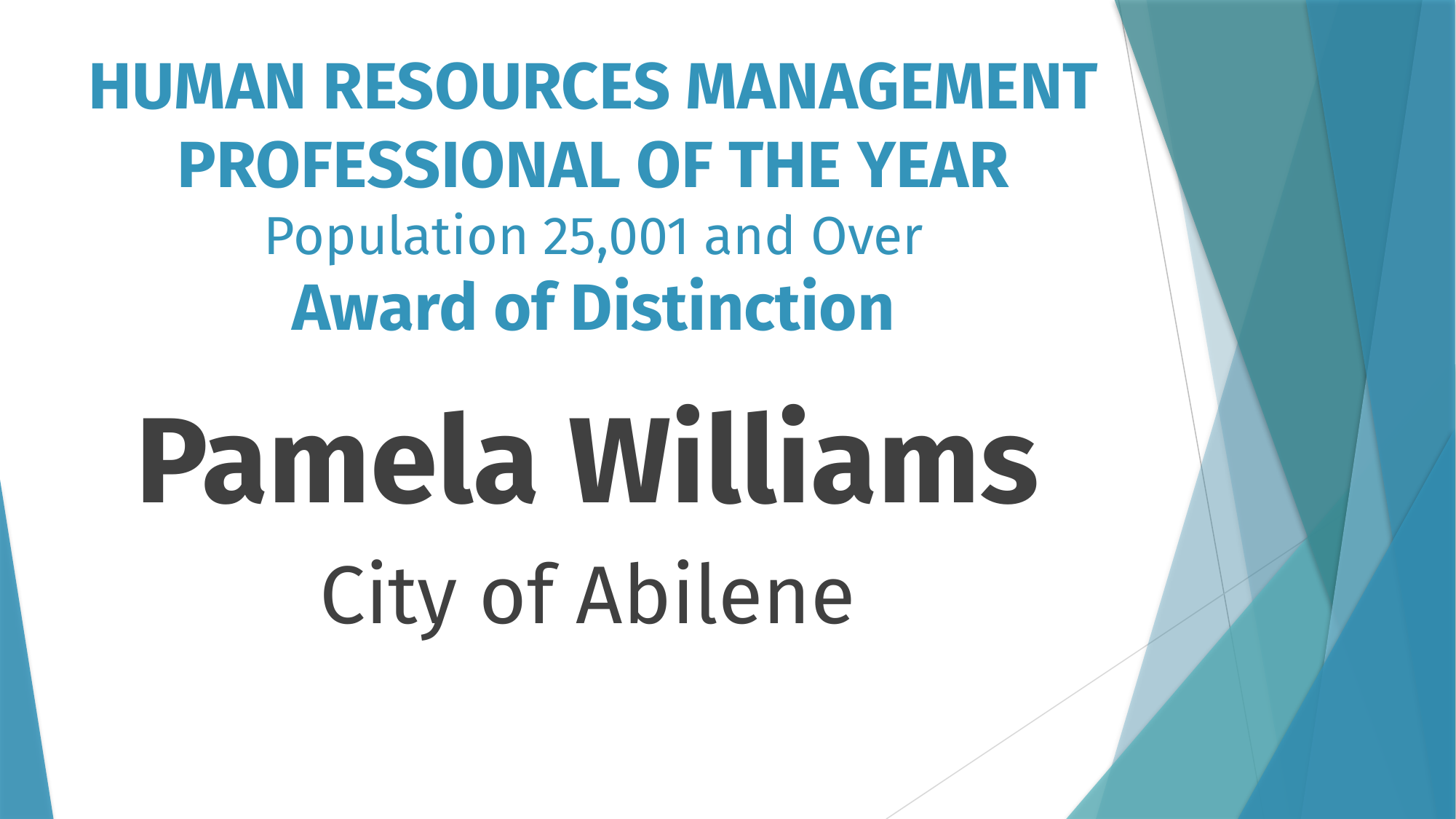

# HUMAN RESOURCES MANAGEMENT PROFESSIONAL OF THE YEAR Population 25,001 and Over Award of Distinction
Pamela Williams
City of Abilene